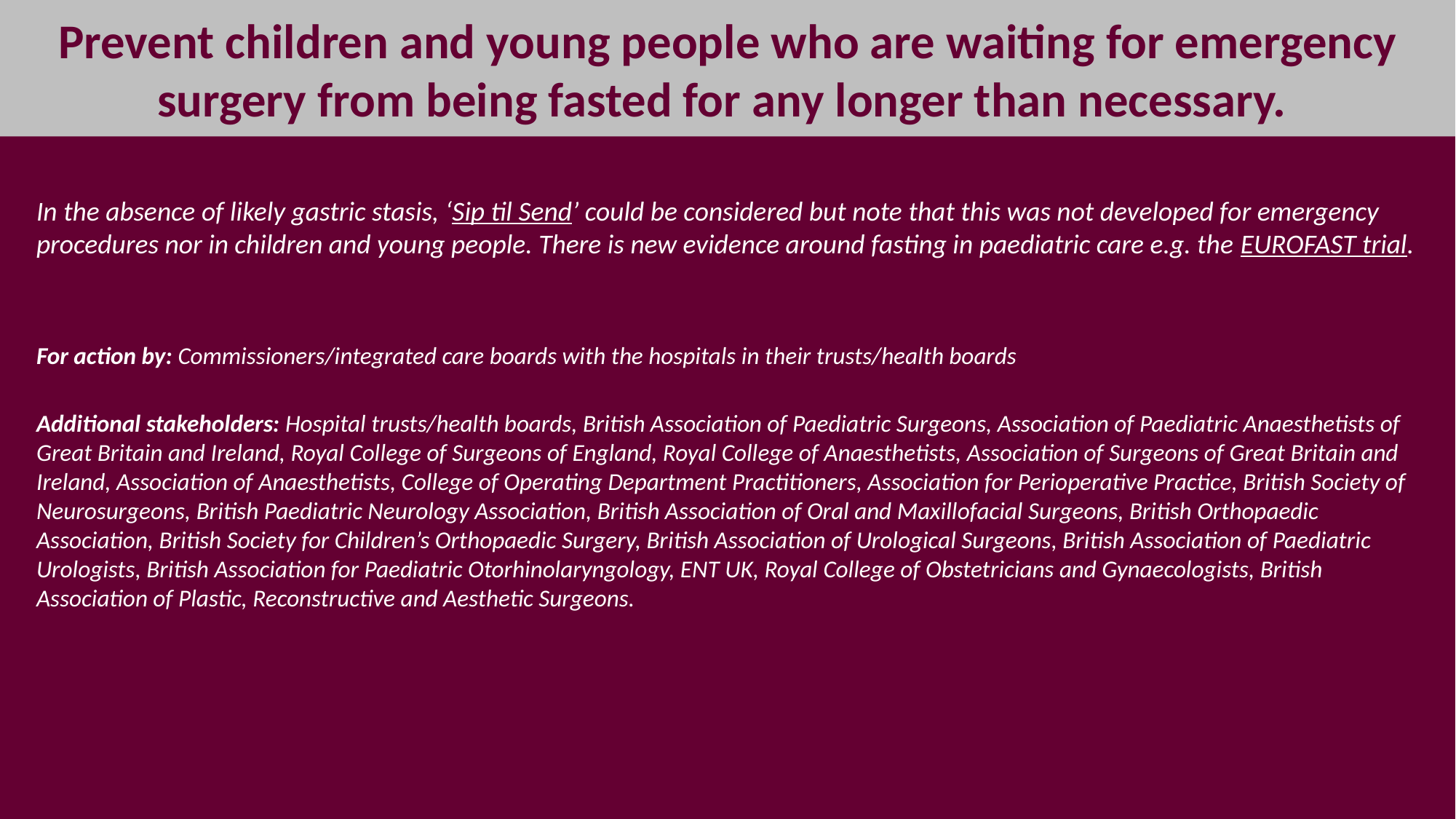

# Prevent children and young people who are waiting for emergency surgery from being fasted for any longer than necessary.
In the absence of likely gastric stasis, ‘Sip til Send’ could be considered but note that this was not developed for emergency procedures nor in children and young people. There is new evidence around fasting in paediatric care e.g. the EUROFAST trial.

For action by: Commissioners/integrated care boards with the hospitals in their trusts/health boards

Additional stakeholders: Hospital trusts/health boards, British Association of Paediatric Surgeons, Association of Paediatric Anaesthetists of Great Britain and Ireland, Royal College of Surgeons of England, Royal College of Anaesthetists, Association of Surgeons of Great Britain and Ireland, Association of Anaesthetists, College of Operating Department Practitioners, Association for Perioperative Practice, British Society of Neurosurgeons, British Paediatric Neurology Association, British Association of Oral and Maxillofacial Surgeons, British Orthopaedic Association, British Society for Children’s Orthopaedic Surgery, British Association of Urological Surgeons, British Association of Paediatric Urologists, British Association for Paediatric Otorhinolaryngology, ENT UK, Royal College of Obstetricians and Gynaecologists, British Association of Plastic, Reconstructive and Aesthetic Surgeons.